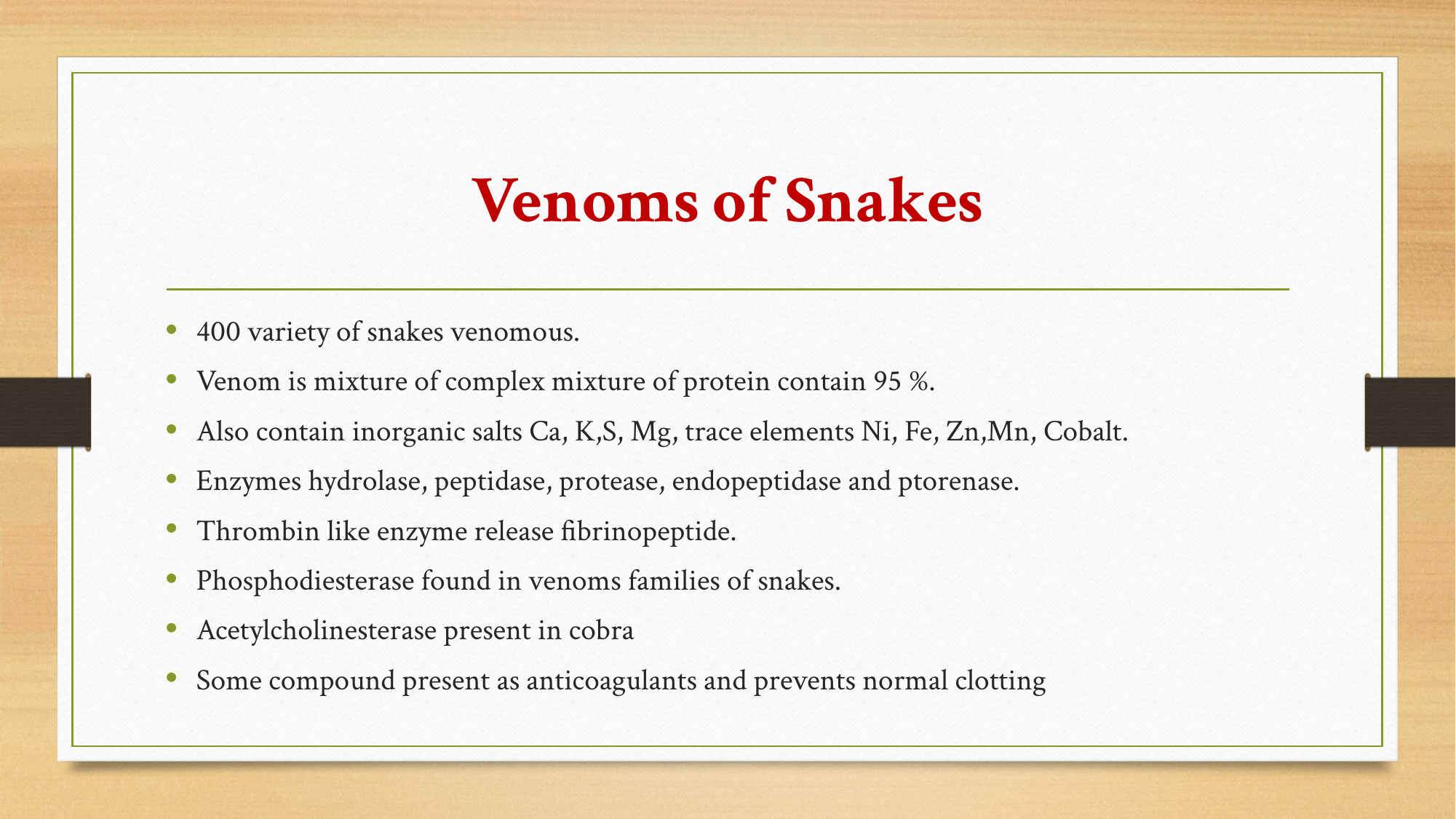

# Venoms of Snakes
400 variety of snakes venomous.
Venom is mixture of complex mixture of protein contain 95 %.
Also contain inorganic salts Ca, K,S, Mg, trace elements Ni, Fe, Zn,Mn, Cobalt.
Enzymes hydrolase, peptidase, protease, endopeptidase and ptorenase.
Thrombin like enzyme release fibrinopeptide.
Phosphodiesterase found in venoms families of snakes.
Acetylcholinesterase present in cobra
Some compound present as anticoagulants and prevents normal clotting